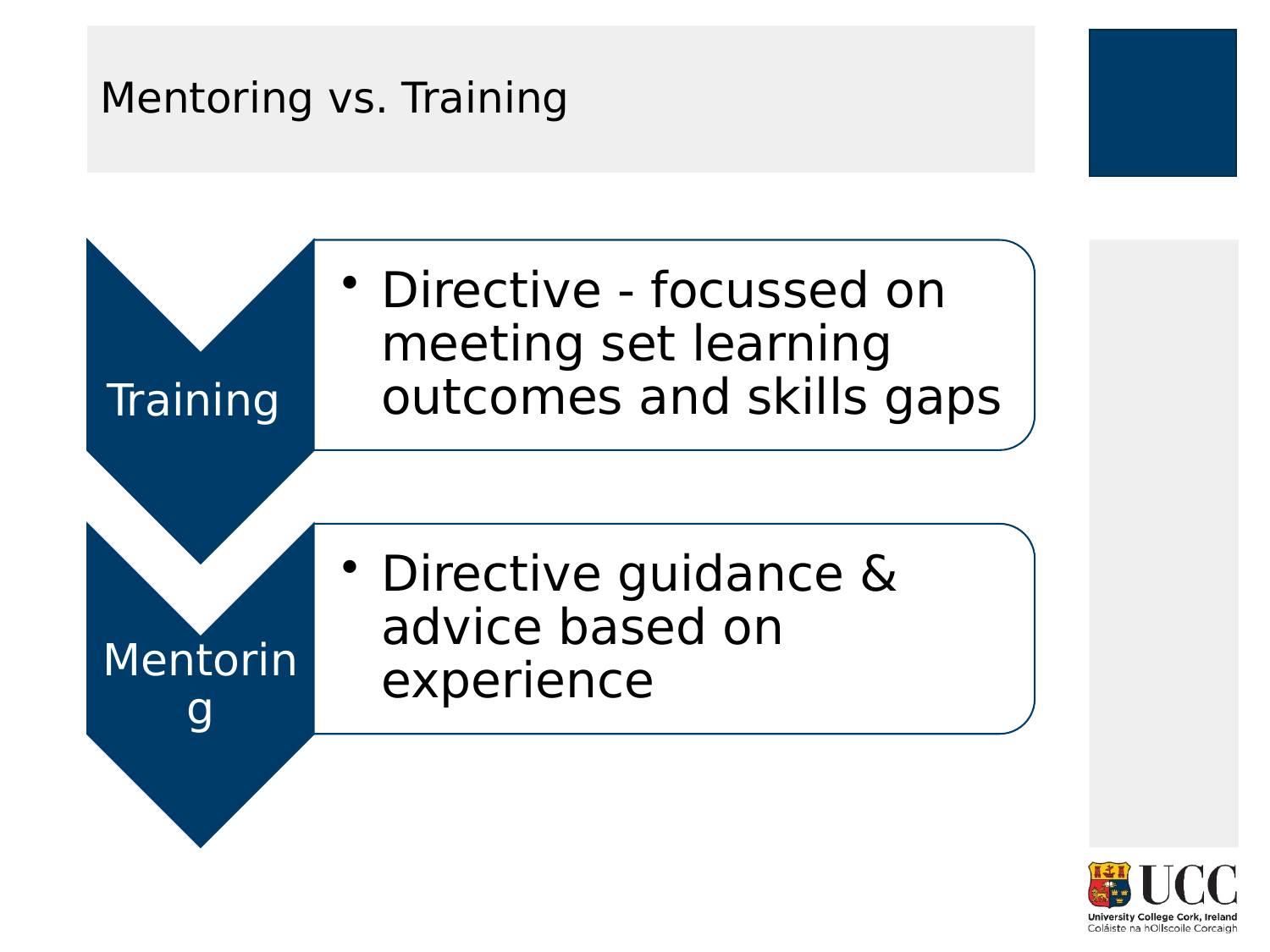

# Mentoring vs. Training
Training
Directive - focussed on meeting set learning outcomes and skills gaps
Mentoring
Directive guidance & advice based on experience